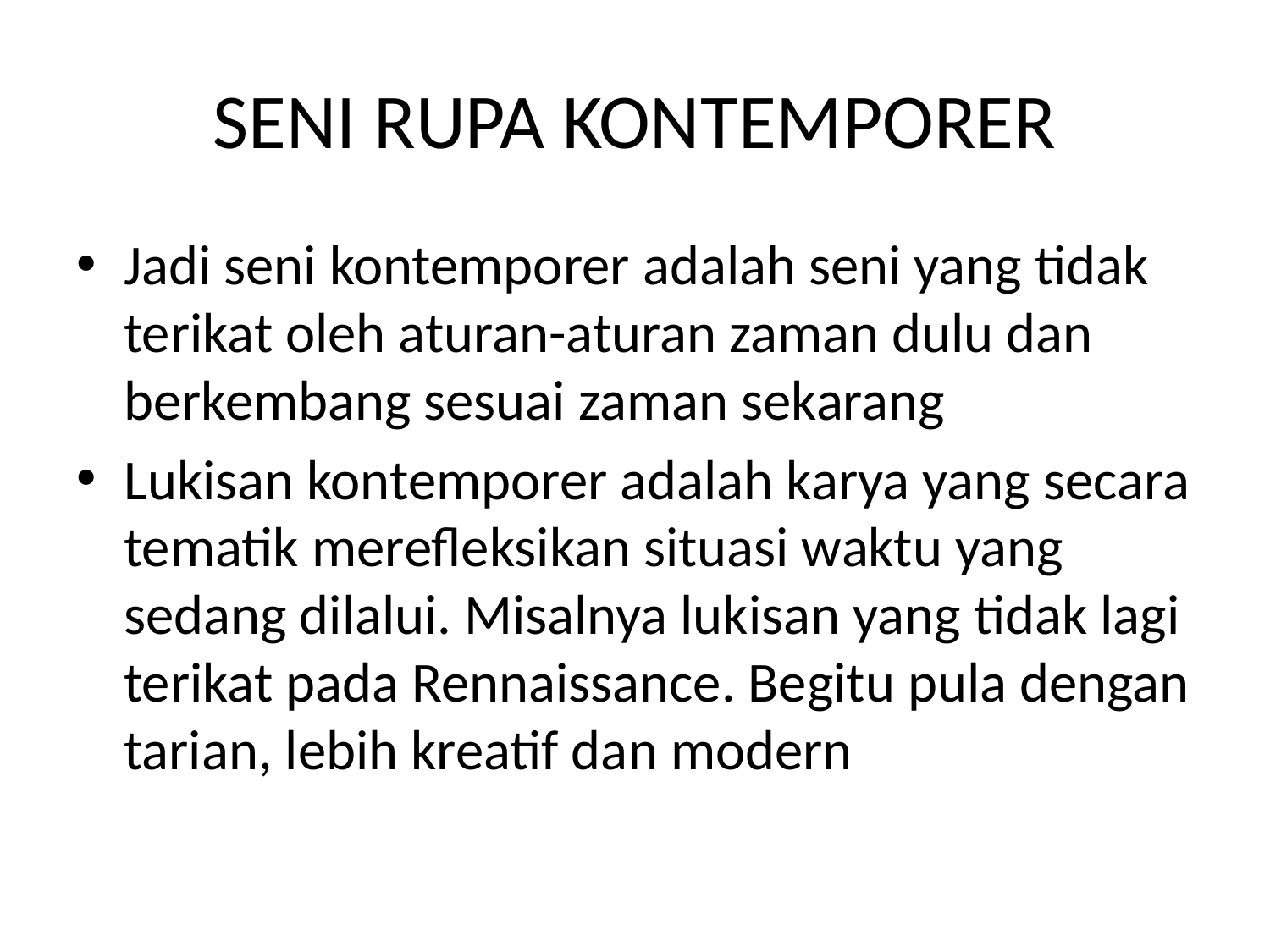

# SENI RUPA KONTEMPORER
Jadi seni kontemporer adalah seni yang tidak terikat oleh aturan-aturan zaman dulu dan berkembang sesuai zaman sekarang
Lukisan kontemporer adalah karya yang secara tematik merefleksikan situasi waktu yang sedang dilalui. Misalnya lukisan yang tidak lagi terikat pada Rennaissance. Begitu pula dengan tarian, lebih kreatif dan modern